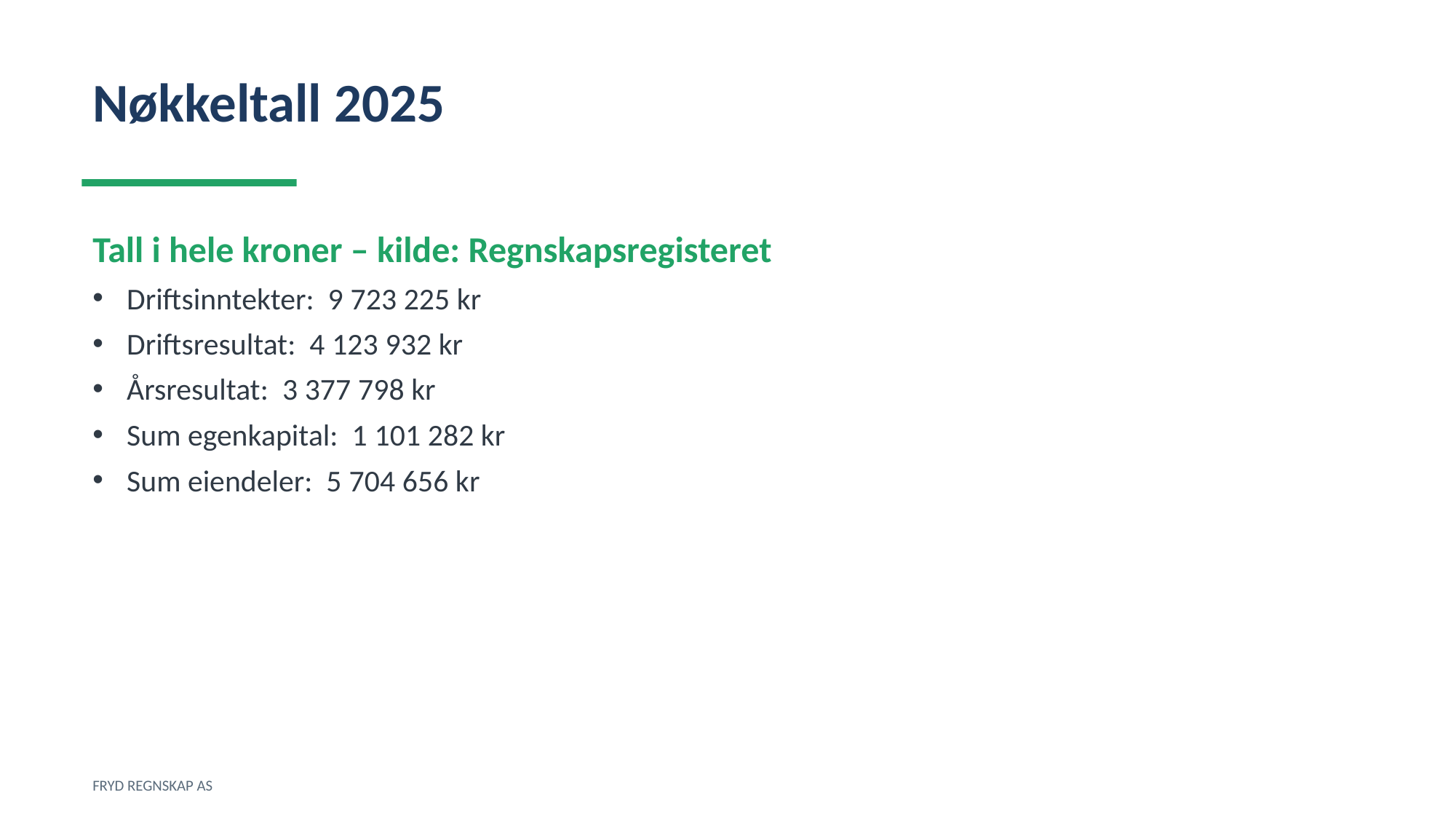

Nøkkeltall 2025

Tall i hele kroner – kilde: Regnskapsregisteret
Driftsinntekter:  9 723 225 kr
Driftsresultat:  4 123 932 kr
Årsresultat:  3 377 798 kr
Sum egenkapital:  1 101 282 kr
Sum eiendeler:  5 704 656 kr
FRYD REGNSKAP AS